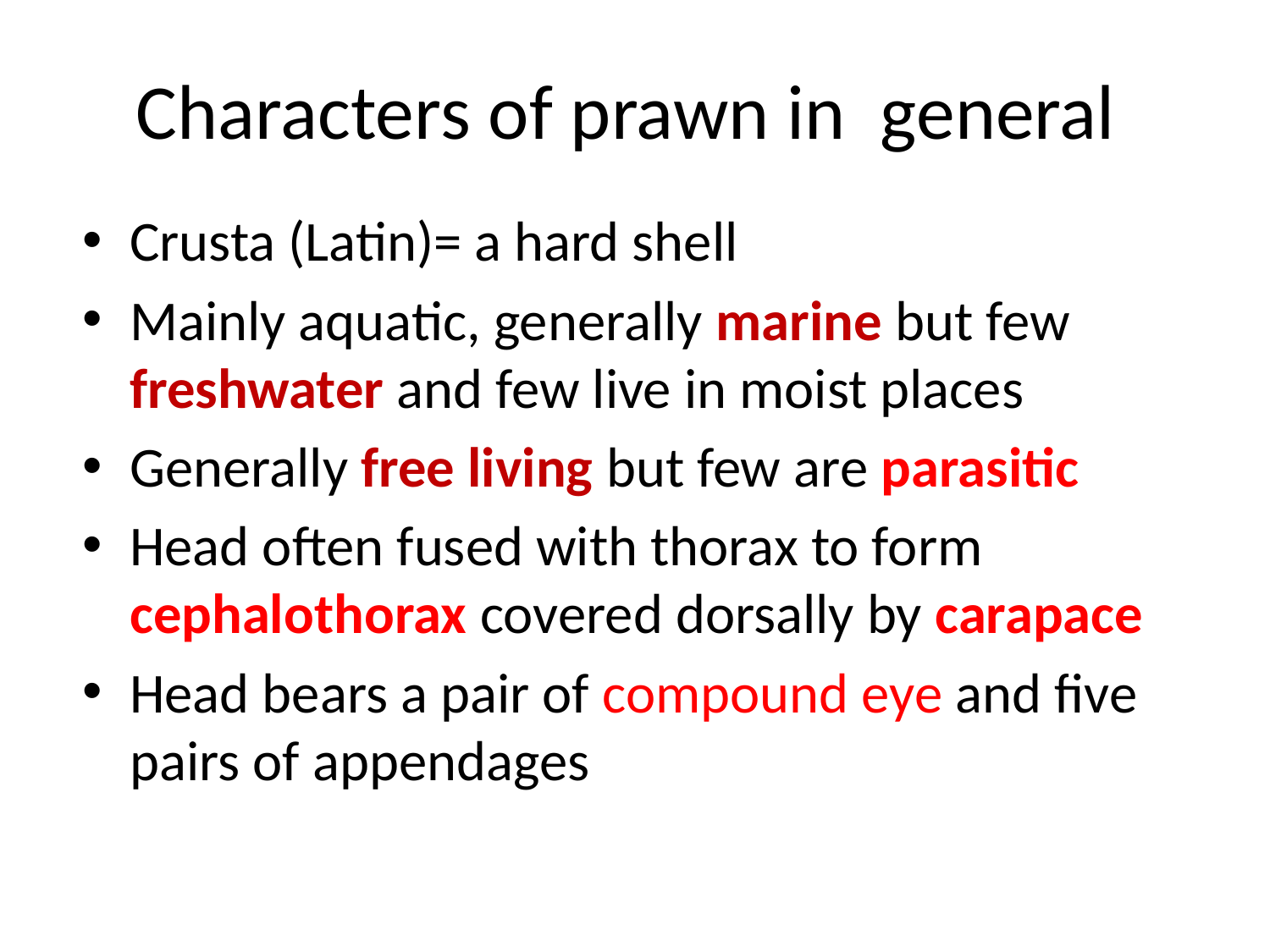

# Characters of prawn in  general
Crusta (Latin)= a hard shell
Mainly aquatic, generally marine but few freshwater and few live in moist places
Generally free living but few are parasitic
Head often fused with thorax to form cephalothorax covered dorsally by carapace
Head bears a pair of compound eye and five pairs of appendages